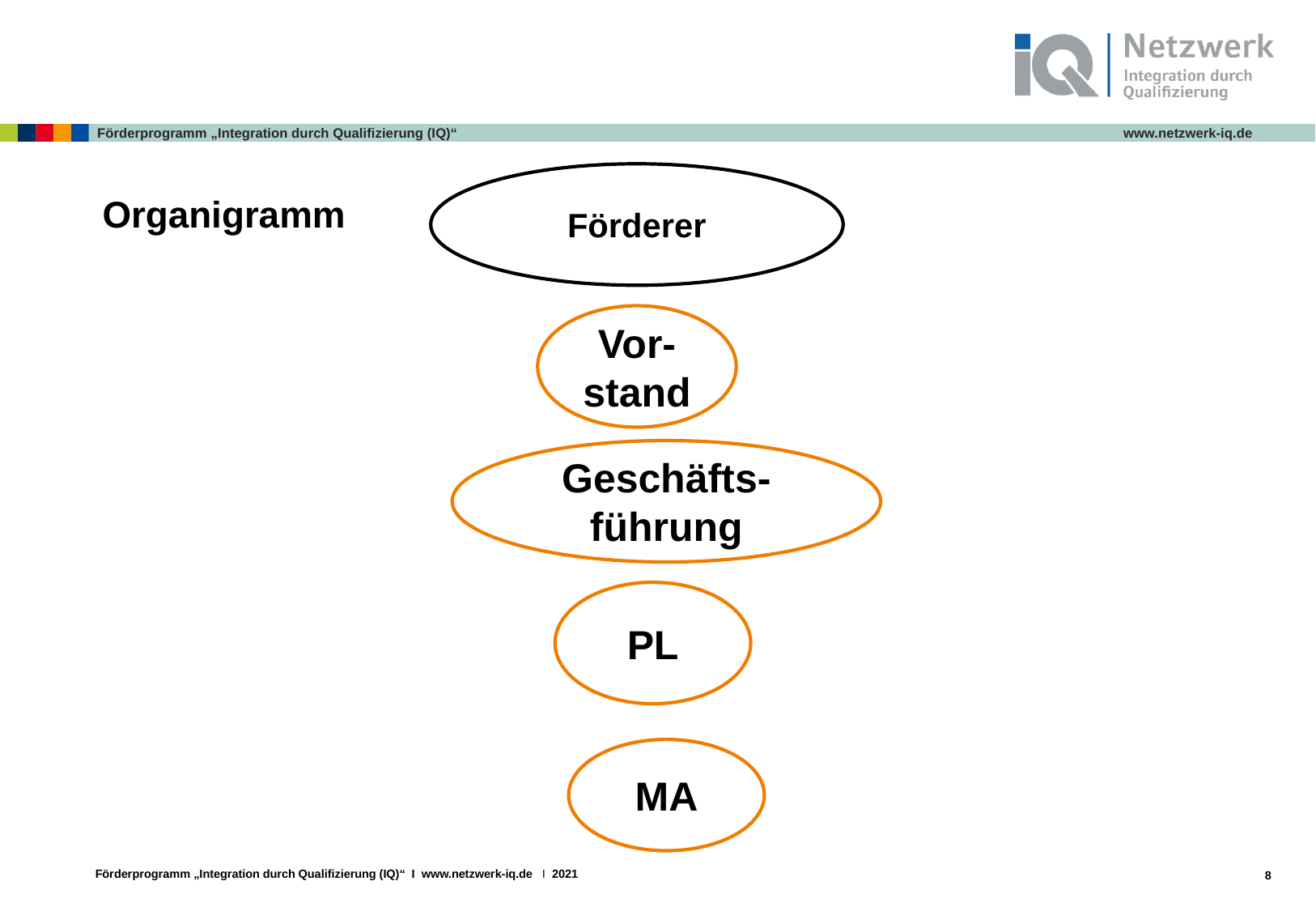

Förderer
# Organigramm

Vor-stand
Geschäfts-führung
PL
MA
8